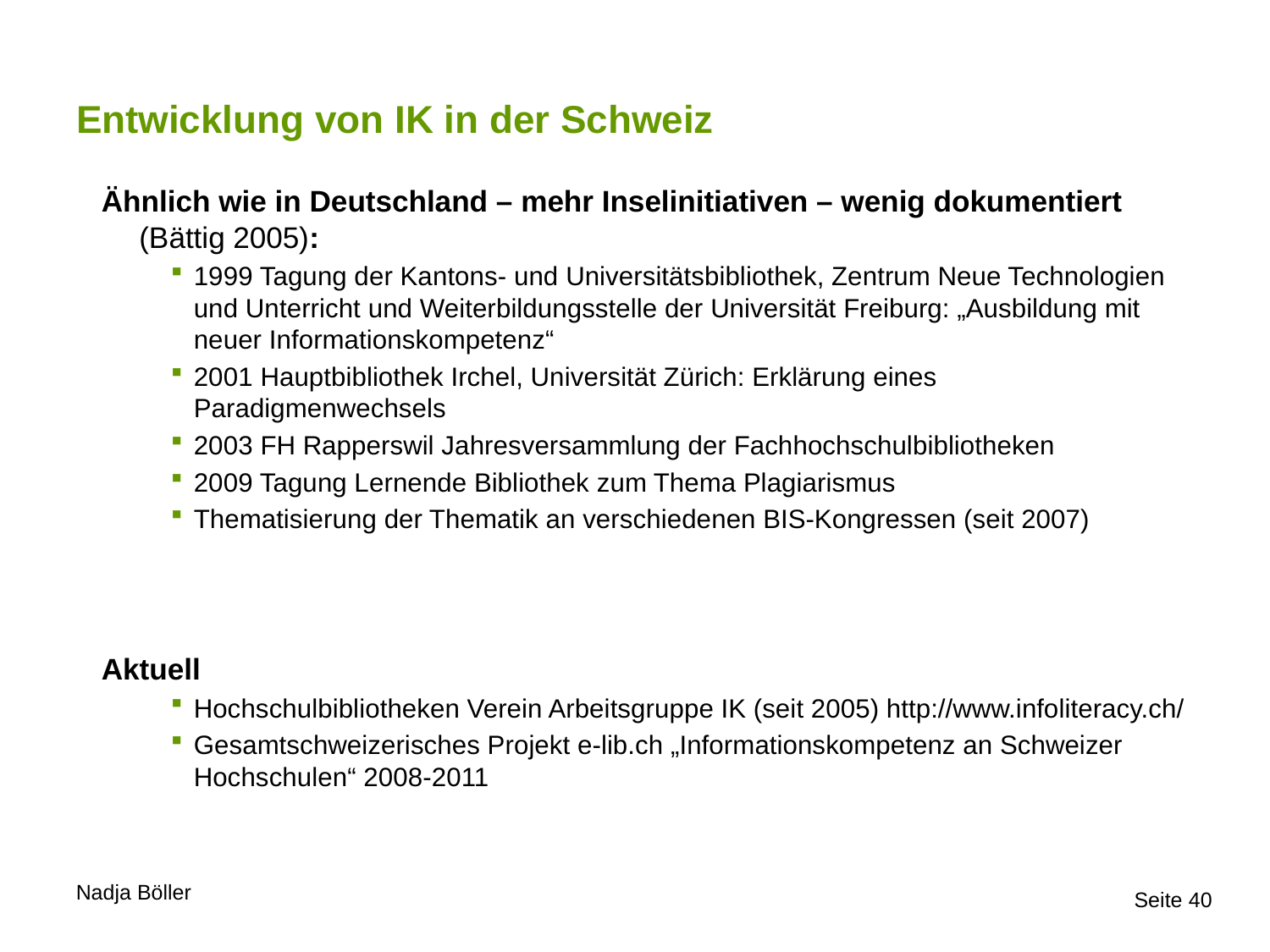

# Entwicklung von IK in der Schweiz
Ähnlich wie in Deutschland – mehr Inselinitiativen – wenig dokumentiert (Bättig 2005):
1999 Tagung der Kantons- und Universitätsbibliothek, Zentrum Neue Technologien und Unterricht und Weiterbildungsstelle der Universität Freiburg: „Ausbildung mit neuer Informationskompetenz“
2001 Hauptbibliothek Irchel, Universität Zürich: Erklärung eines Paradigmenwechsels
2003 FH Rapperswil Jahresversammlung der Fachhochschulbibliotheken
2009 Tagung Lernende Bibliothek zum Thema Plagiarismus
Thematisierung der Thematik an verschiedenen BIS-Kongressen (seit 2007)

Aktuell
Hochschulbibliotheken Verein Arbeitsgruppe IK (seit 2005) http://www.infoliteracy.ch/
Gesamtschweizerisches Projekt e-lib.ch „Informationskompetenz an Schweizer Hochschulen“ 2008-2011
Seite 40